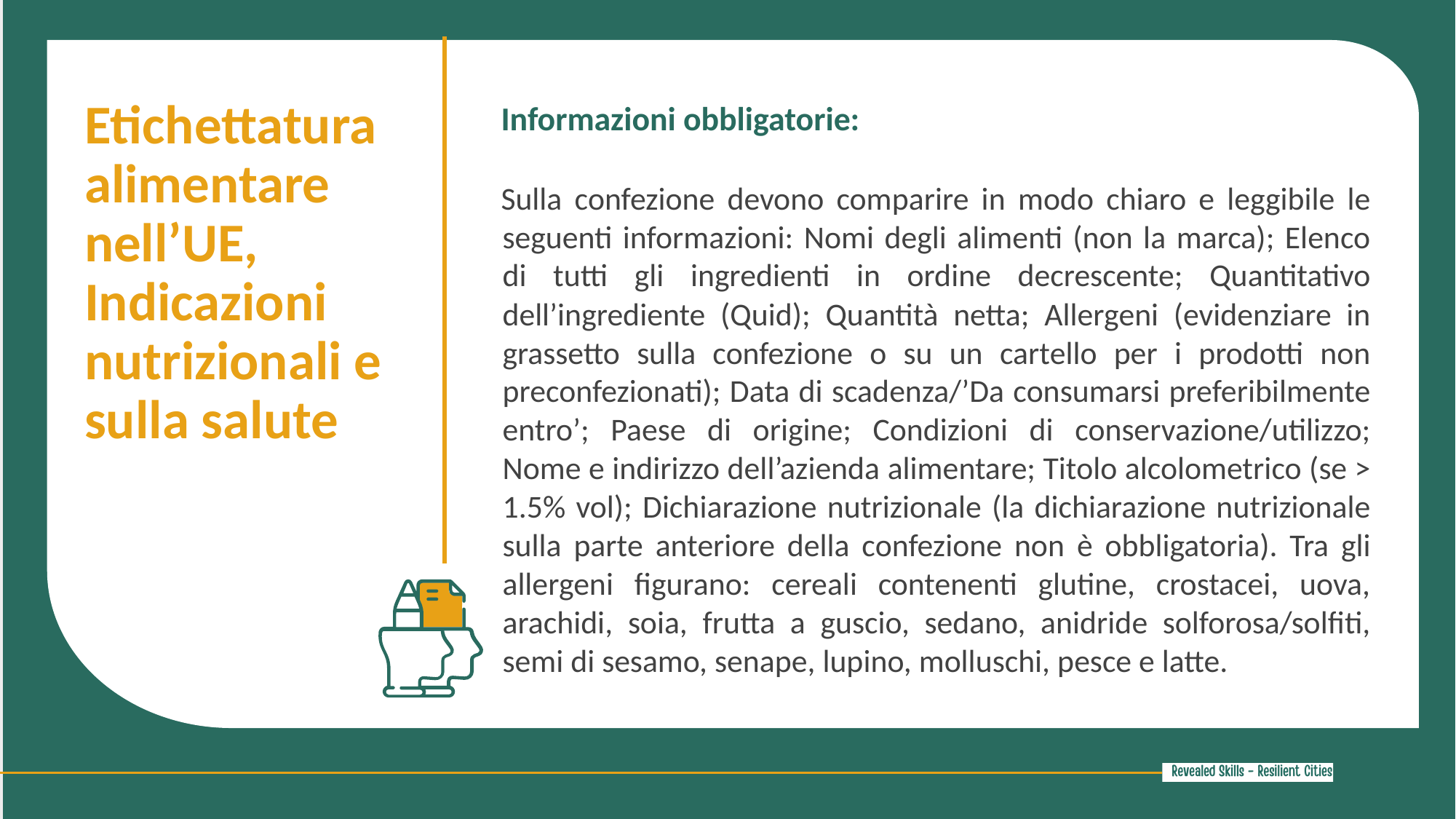

Etichettatura alimentare nell’UE, Indicazioni nutrizionali e sulla salute

Informazioni obbligatorie:

Sulla confezione devono comparire in modo chiaro e leggibile le seguenti informazioni: Nomi degli alimenti (non la marca); Elenco di tutti gli ingredienti in ordine decrescente; Quantitativo dell’ingrediente (Quid); Quantità netta; Allergeni (evidenziare in grassetto sulla confezione o su un cartello per i prodotti non preconfezionati); Data di scadenza/’Da consumarsi preferibilmente entro’; Paese di origine; Condizioni di conservazione/utilizzo; Nome e indirizzo dell’azienda alimentare; Titolo alcolometrico (se > 1.5% vol); Dichiarazione nutrizionale (la dichiarazione nutrizionale sulla parte anteriore della confezione non è obbligatoria). Tra gli allergeni figurano: cereali contenenti glutine, crostacei, uova, arachidi, soia, frutta a guscio, sedano, anidride solforosa/solfiti, semi di sesamo, senape, lupino, molluschi, pesce e latte.